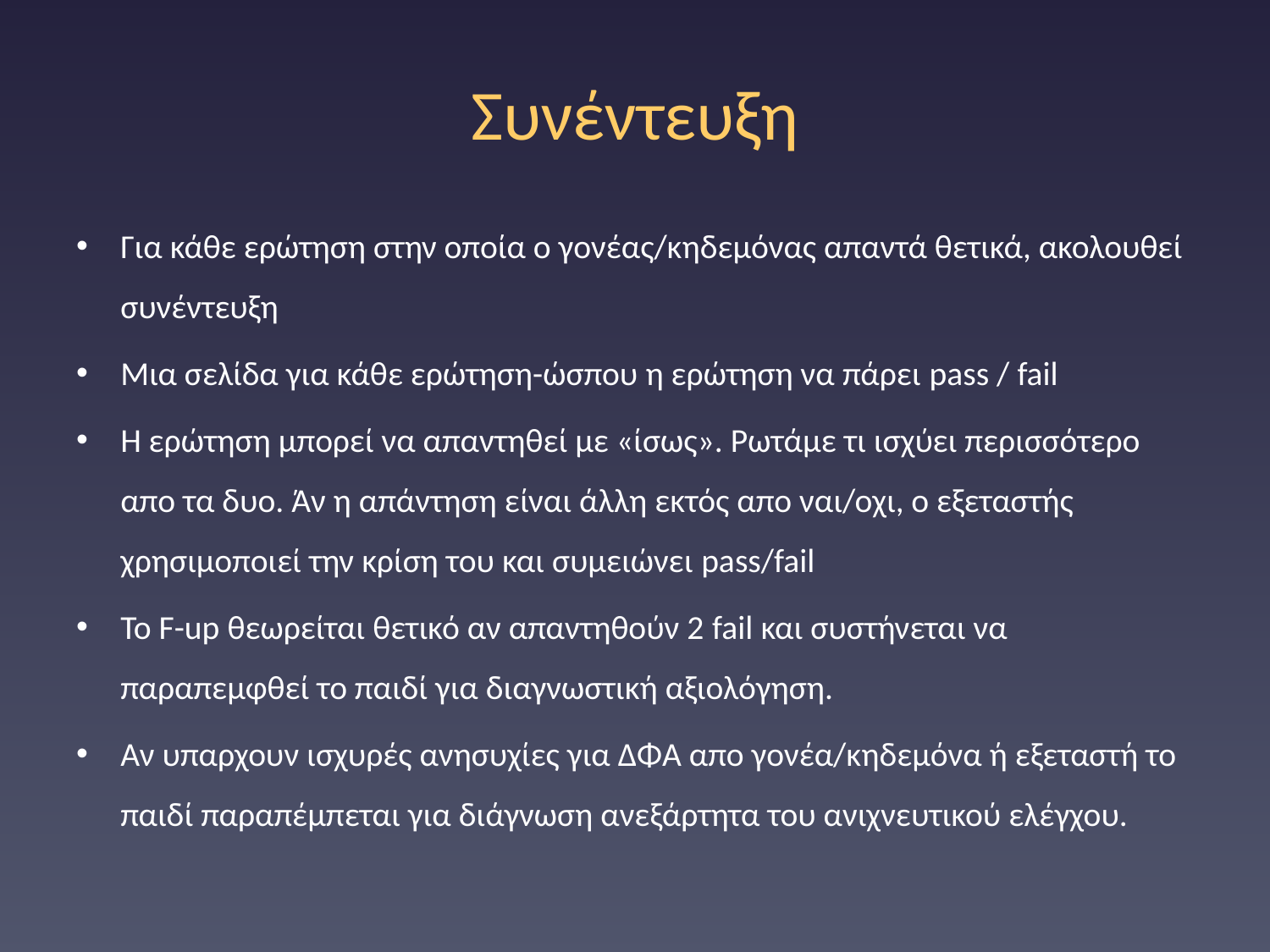

# Συνέντευξη
Για κάθε ερώτηση στην οποία ο γονέας/κηδεμόνας απαντά θετικά, ακολουθεί συνέντευξη
Μια σελίδα για κάθε ερώτηση-ώσπου η ερώτηση να πάρει pass / fail
Η ερώτηση μπορεί να απαντηθεί με «ίσως». Ρωτάμε τι ισχύει περισσότερο απο τα δυο. Άν η απάντηση είναι άλλη εκτός απο ναι/οχι, ο εξεταστής χρησιμοποιεί την κρίση του και συμειώνει pass/fail
To F-up θεωρείται θετικό αν απαντηθούν 2 fail και συστήνεται να παραπεμφθεί το παιδί για διαγνωστική αξιολόγηση.
Αν υπαρχουν ισχυρές ανησυχίες για ΔΦΑ απο γονέα/κηδεμόνα ή εξεταστή το παιδί παραπέμπεται για διάγνωση ανεξάρτητα του ανιχνευτικού ελέγχου.